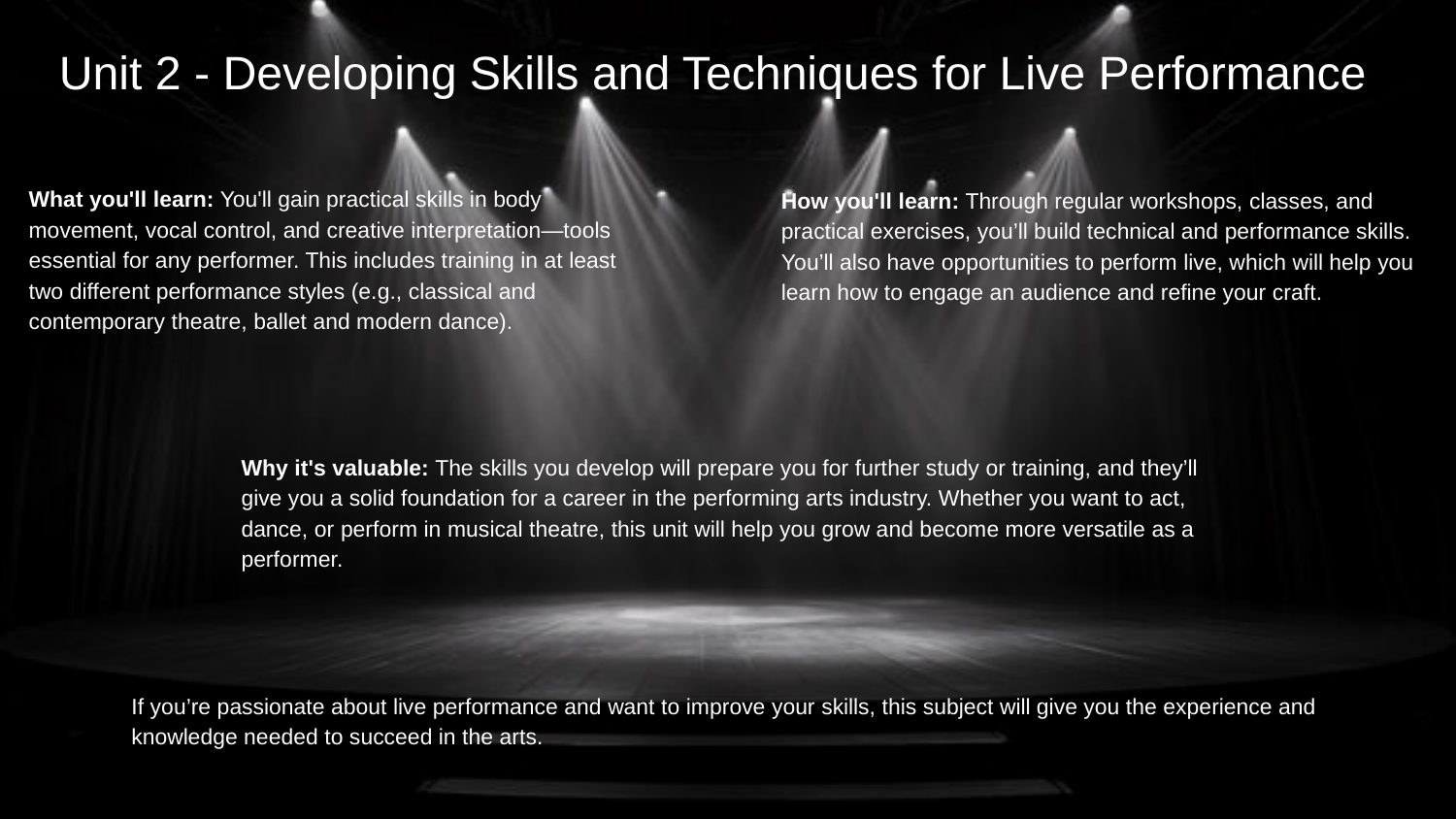

# Unit 2 - Developing Skills and Techniques for Live Performance

What you'll learn: You'll gain practical skills in body movement, vocal control, and creative interpretation—tools essential for any performer. This includes training in at least two different performance styles (e.g., classical and contemporary theatre, ballet and modern dance).
How you'll learn: Through regular workshops, classes, and practical exercises, you’ll build technical and performance skills. You’ll also have opportunities to perform live, which will help you learn how to engage an audience and refine your craft.
Why it's valuable: The skills you develop will prepare you for further study or training, and they’ll give you a solid foundation for a career in the performing arts industry. Whether you want to act, dance, or perform in musical theatre, this unit will help you grow and become more versatile as a performer.

If you’re passionate about live performance and want to improve your skills, this subject will give you the experience and knowledge needed to succeed in the arts.